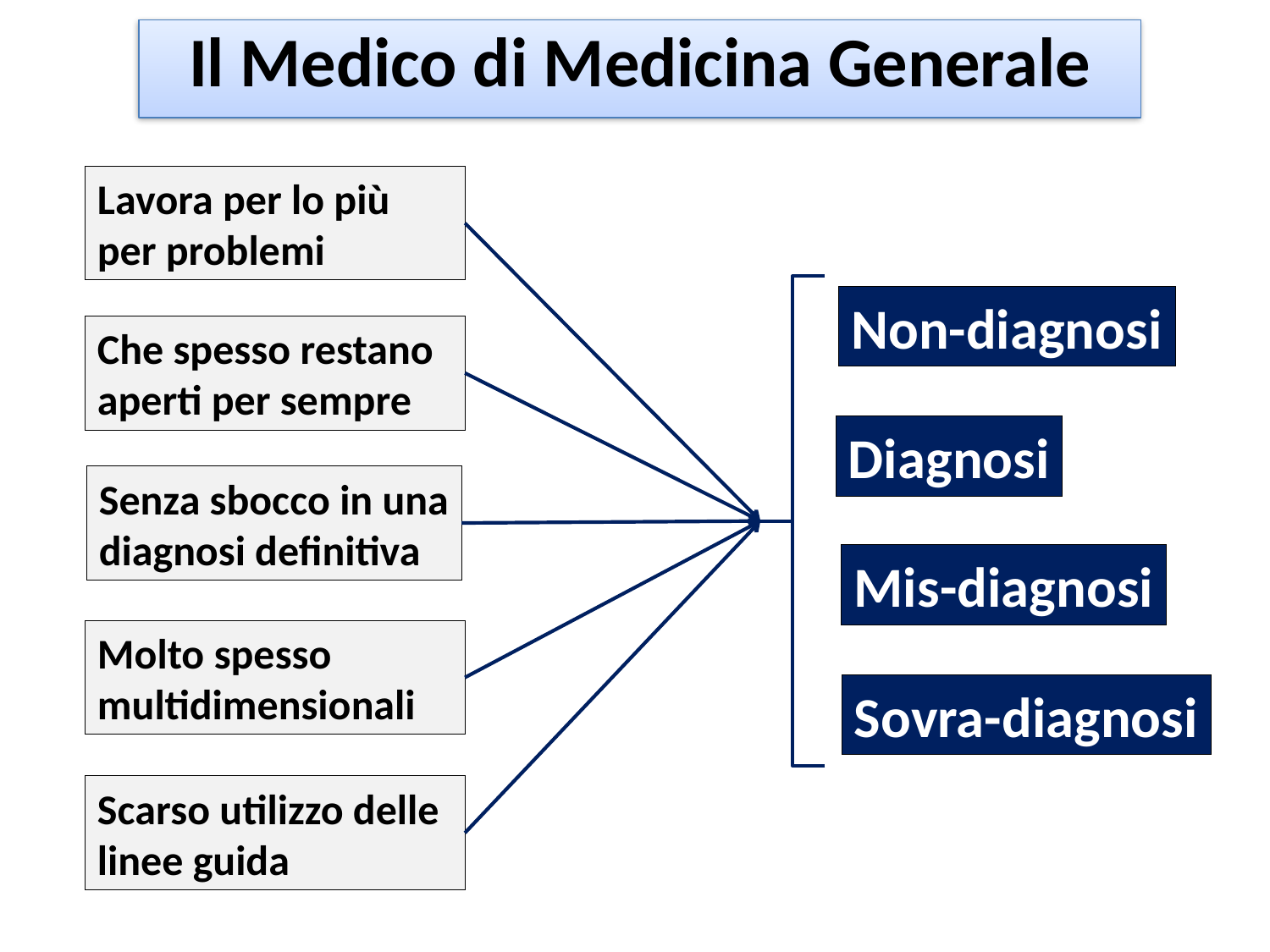

# Il Medico di Medicina Generale
Lavora per lo più
per problemi

Non-diagnosi
Che spesso restano
aperti per sempre
Diagnosi
Senza sbocco in una
diagnosi definitiva
Mis-diagnosi
Molto spesso
multidimensionali
Sovra-diagnosi
Scarso utilizzo delle linee guida